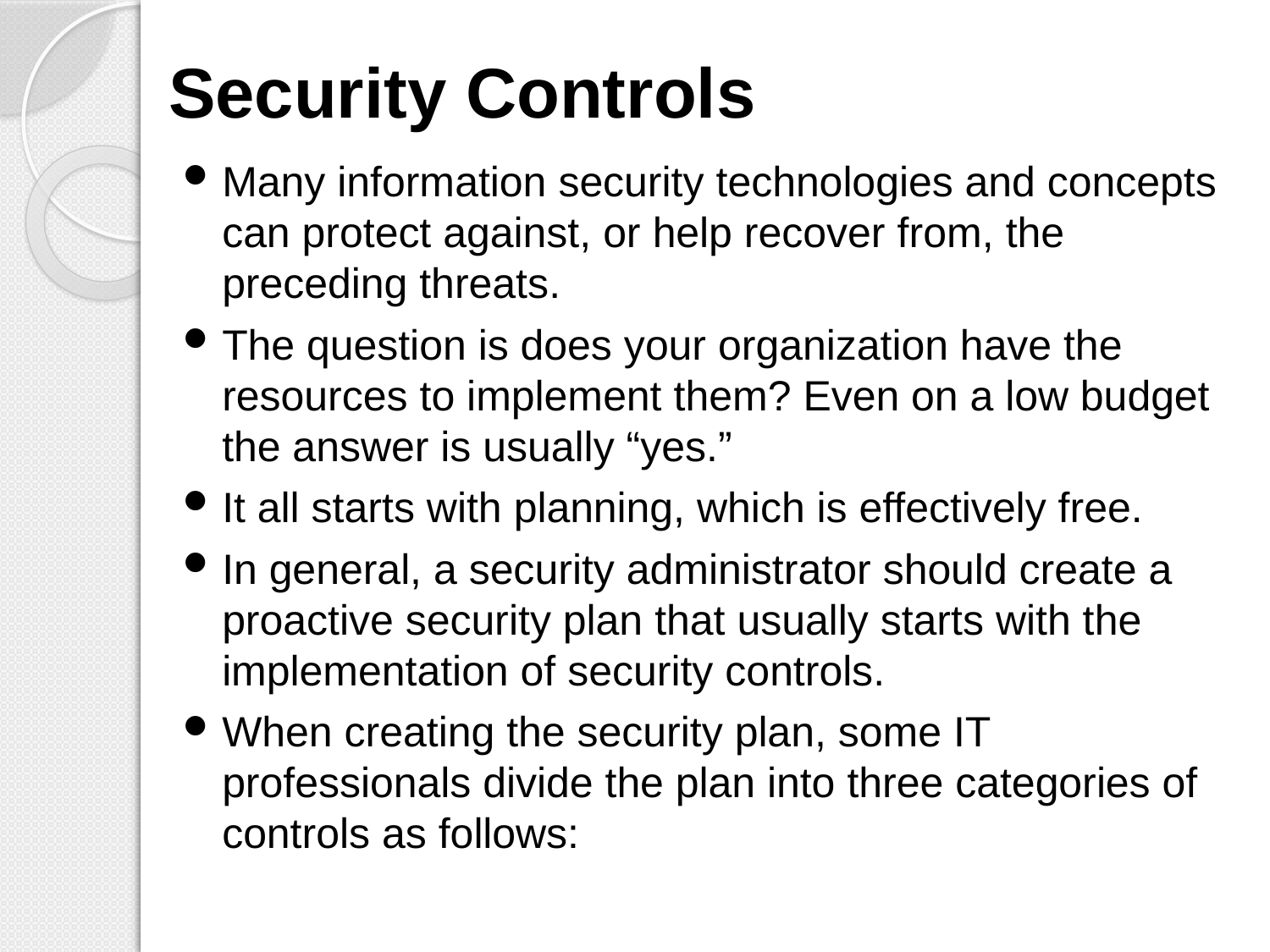

# Security Controls
Many information security technologies and concepts can protect against, or help recover from, the preceding threats.
The question is does your organization have the resources to implement them? Even on a low budget the answer is usually “yes.”
It all starts with planning, which is effectively free.
In general, a security administrator should create a proactive security plan that usually starts with the implementation of security controls.
When creating the security plan, some IT professionals divide the plan into three categories of controls as follows: